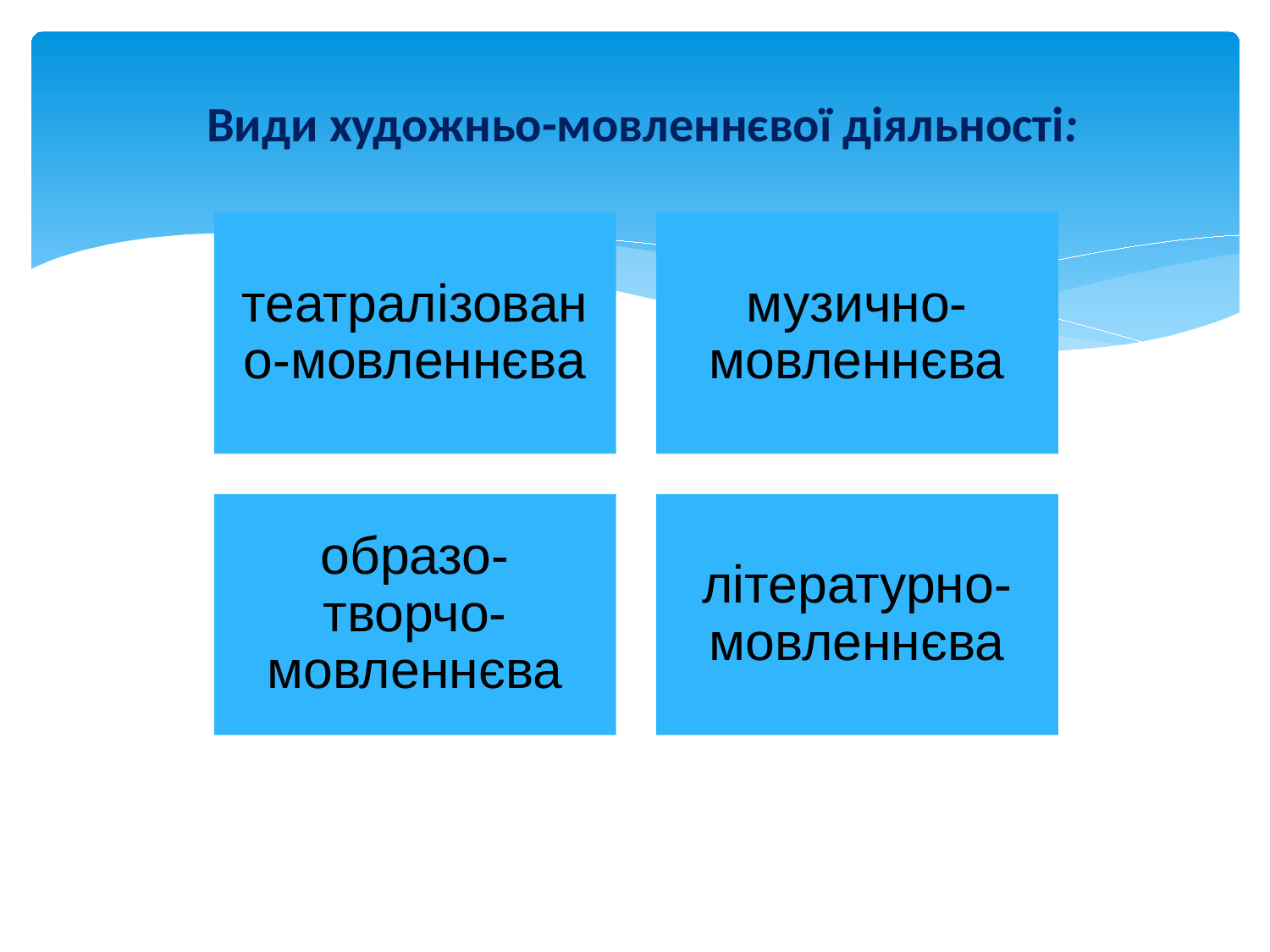

# Види художньо-мовленнєвої діяльності:
театралізовано-мовленнєва
музично-мовленнєва
образо- творчо-мовленнєва
літературно-мовленнєва